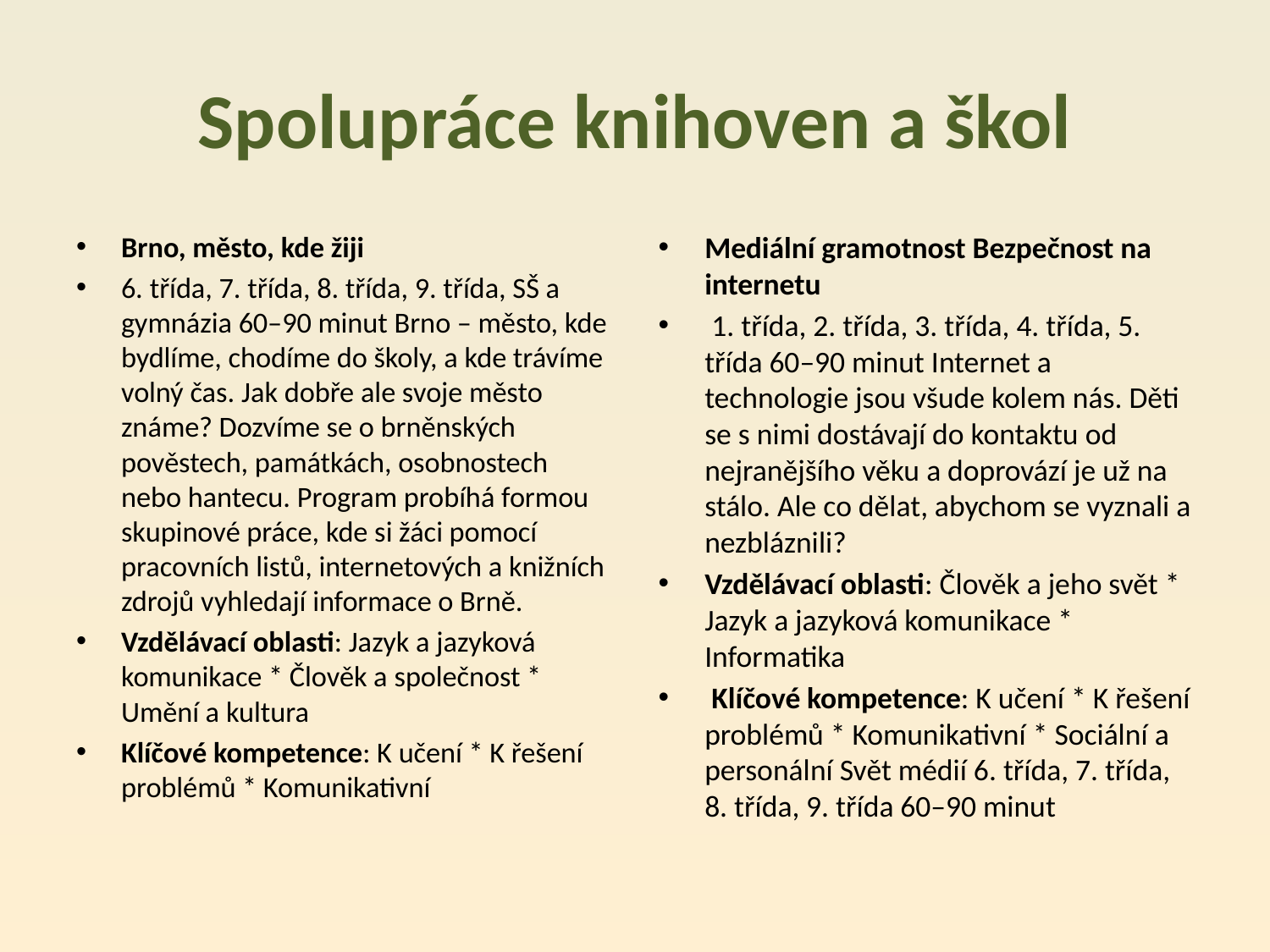

# Spolupráce knihoven a škol
Brno, město, kde žiji
6. třída, 7. třída, 8. třída, 9. třída, SŠ a gymnázia 60–90 minut Brno – město, kde bydlíme, chodíme do školy, a kde trávíme volný čas. Jak dobře ale svoje město známe? Dozvíme se o brněnských pověstech, památkách, osobnostech nebo hantecu. Program probíhá formou skupinové práce, kde si žáci pomocí pracovních listů, internetových a knižních zdrojů vyhledají informace o Brně.
Vzdělávací oblasti: Jazyk a jazyková komunikace * Člověk a společnost * Umění a kultura
Klíčové kompetence: K učení * K řešení problémů * Komunikativní

Mediální gramotnost Bezpečnost na internetu
 1. třída, 2. třída, 3. třída, 4. třída, 5. třída 60–90 minut Internet a technologie jsou všude kolem nás. Děti se s nimi dostávají do kontaktu od nejranějšího věku a doprovází je už na stálo. Ale co dělat, abychom se vyznali a nezbláznili?
Vzdělávací oblasti: Člověk a jeho svět * Jazyk a jazyková komunikace * Informatika
 Klíčové kompetence: K učení * K řešení problémů * Komunikativní * Sociální a personální Svět médií 6. třída, 7. třída, 8. třída, 9. třída 60–90 minut